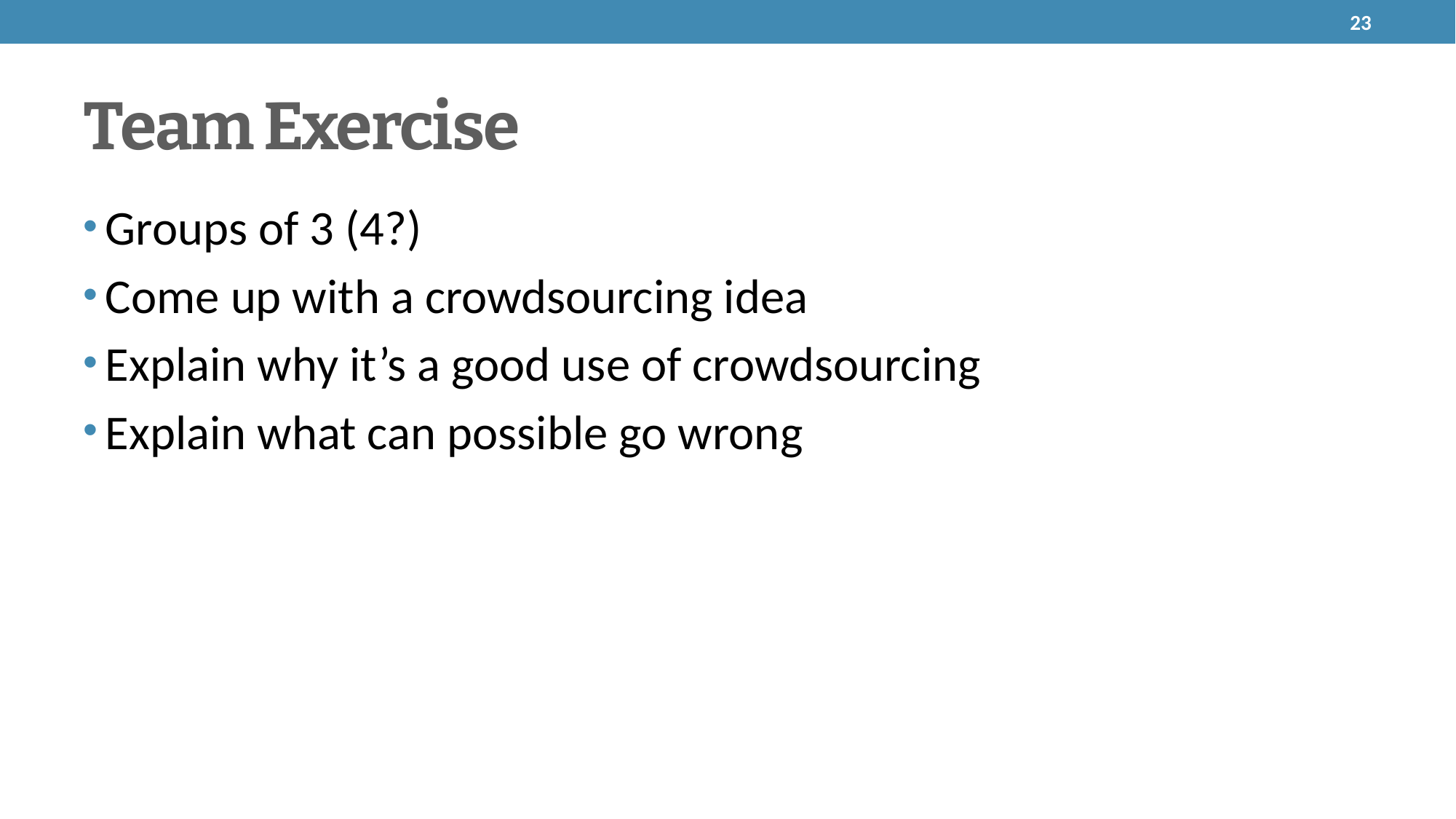

23
# Team Exercise
Groups of 3 (4?)
Come up with a crowdsourcing idea
Explain why it’s a good use of crowdsourcing
Explain what can possible go wrong